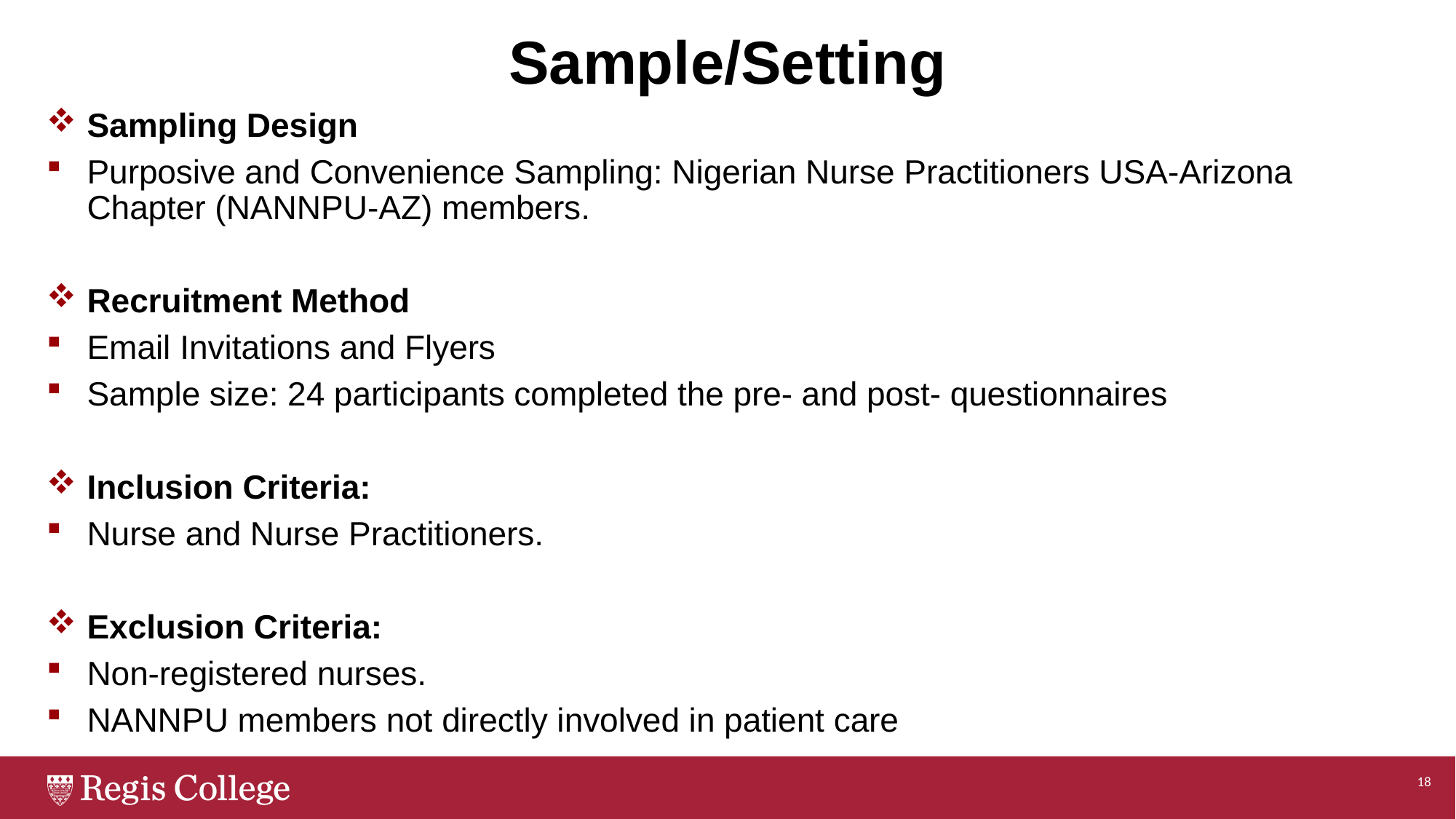

# Sample/Setting
Sampling Design
Purposive and Convenience Sampling: Nigerian Nurse Practitioners USA-Arizona Chapter (NANNPU-AZ) members.

Recruitment Method
Email Invitations and Flyers
Sample size: 24 participants completed the pre- and post- questionnaires

Inclusion Criteria:
Nurse and Nurse Practitioners.

Exclusion Criteria:
Non-registered nurses.
NANNPU members not directly involved in patient care

18